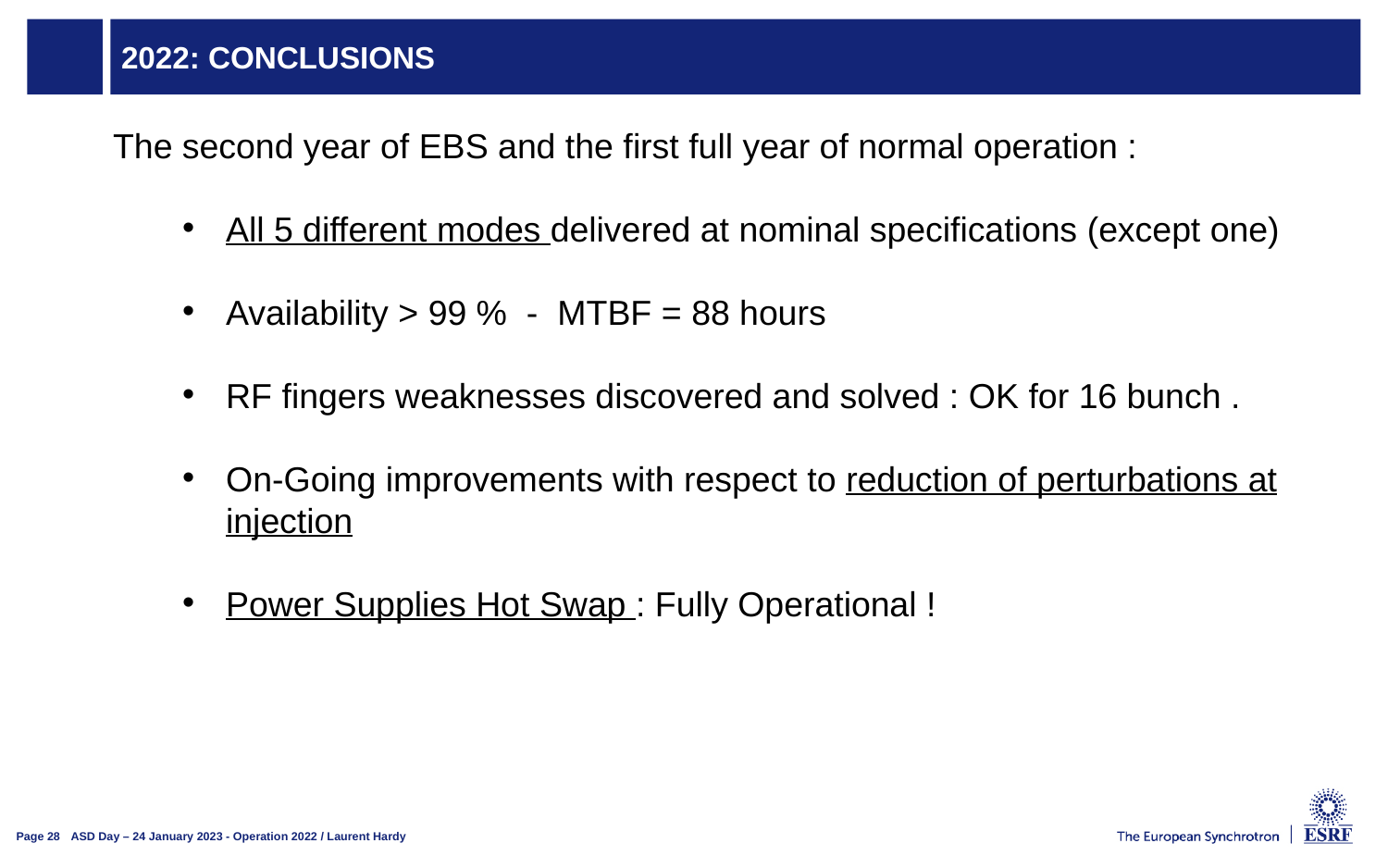

# 2022: conclusions
The second year of EBS and the first full year of normal operation :

All 5 different modes delivered at nominal specifications (except one)

Availability > 99 %  -  MTBF = 88 hours

RF fingers weaknesses discovered and solved : OK for 16 bunch .

On-Going improvements with respect to reduction of perturbations at injection

Power Supplies Hot Swap : Fully Operational !

ASD Day – 24 January 2023 - Operation 2022 / Laurent Hardy
Page 28